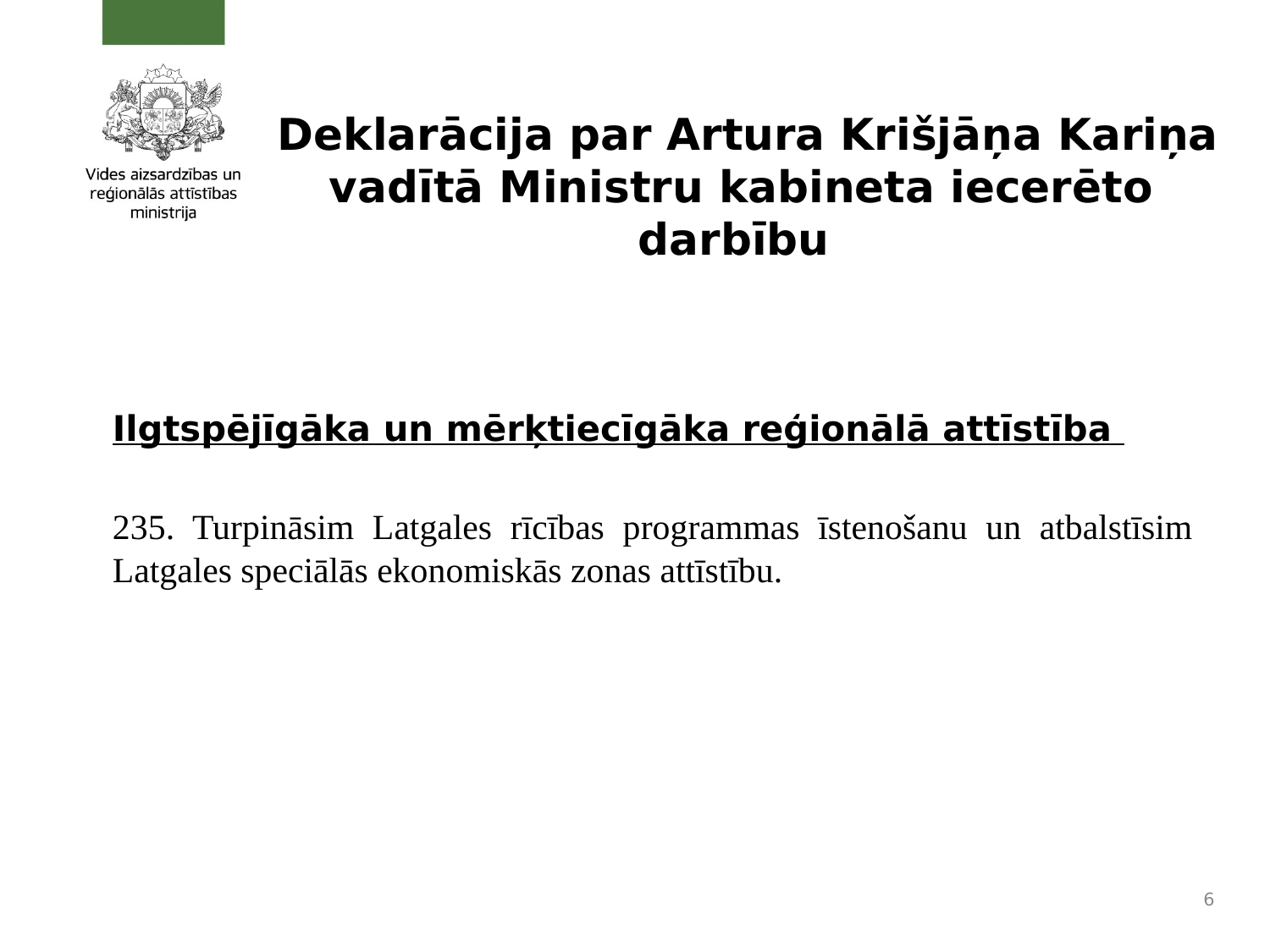

# Deklarācija par Artura Krišjāņa Kariņa vadītā Ministru kabineta iecerēto darbību

Ilgtspējīgāka un mērķtiecīgāka reģionālā attīstība

235. Turpināsim Latgales rīcības programmas īstenošanu un atbalstīsim Latgales speciālās ekonomiskās zonas attīstību.

6